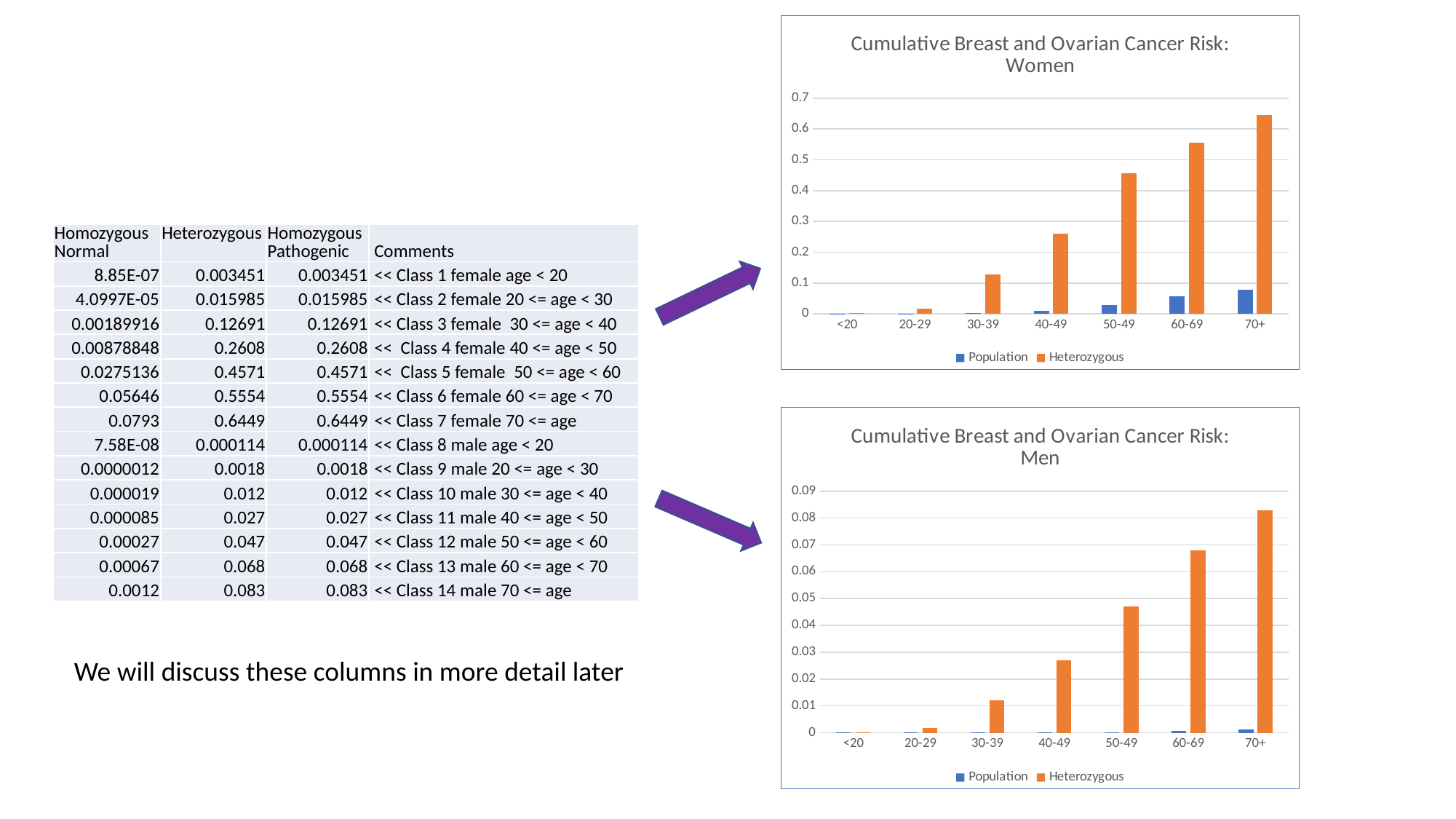

### Chart: Cumulative Breast and Ovarian Cancer Risk: Women

| Category | Population | Heterozygous |
|---|---|---|
| <20 | 8.85e-07 | 0.003451 |
| 20-29 | 4.0997e-05 | 0.015985 |
| 30-39 | 0.00189916 | 0.12691 |
| 40-49 | 0.00878848 | 0.2608 |
| 50-49 | 0.0275136 | 0.4571 |
| 60-69 | 0.05646 | 0.5554 |
| 70+ | 0.0793 | 0.6449 |
| Homozygous Normal | Heterozygous | Homozygous Pathogenic | Comments |
| --- | --- | --- | --- |
| 8.85E-07 | 0.003451 | 0.003451 | << Class 1 female age < 20 |
| 4.0997E-05 | 0.015985 | 0.015985 | << Class 2 female 20 <= age < 30 |
| 0.00189916 | 0.12691 | 0.12691 | << Class 3 female 30 <= age < 40 |
| 0.00878848 | 0.2608 | 0.2608 | << Class 4 female 40 <= age < 50 |
| 0.0275136 | 0.4571 | 0.4571 | << Class 5 female 50 <= age < 60 |
| 0.05646 | 0.5554 | 0.5554 | << Class 6 female 60 <= age < 70 |
| 0.0793 | 0.6449 | 0.6449 | << Class 7 female 70 <= age |
| 7.58E-08 | 0.000114 | 0.000114 | << Class 8 male age < 20 |
| 0.0000012 | 0.0018 | 0.0018 | << Class 9 male 20 <= age < 30 |
| 0.000019 | 0.012 | 0.012 | << Class 10 male 30 <= age < 40 |
| 0.000085 | 0.027 | 0.027 | << Class 11 male 40 <= age < 50 |
| 0.00027 | 0.047 | 0.047 | << Class 12 male 50 <= age < 60 |
| 0.00067 | 0.068 | 0.068 | << Class 13 male 60 <= age < 70 |
| 0.0012 | 0.083 | 0.083 | << Class 14 male 70 <= age |

### Chart: Cumulative Breast and Ovarian Cancer Risk: Men

| Category | Population | Heterozygous |
|---|---|---|
| <20 | 7.58e-08 | 0.000114 |
| 20-29 | 1.2e-06 | 0.0018 |
| 30-39 | 1.9e-05 | 0.012 |
| 40-49 | 8.5e-05 | 0.027 |
| 50-49 | 0.00027 | 0.047 |
| 60-69 | 0.00067 | 0.068 |
| 70+ | 0.0012 | 0.083 |
We will discuss these columns in more detail later